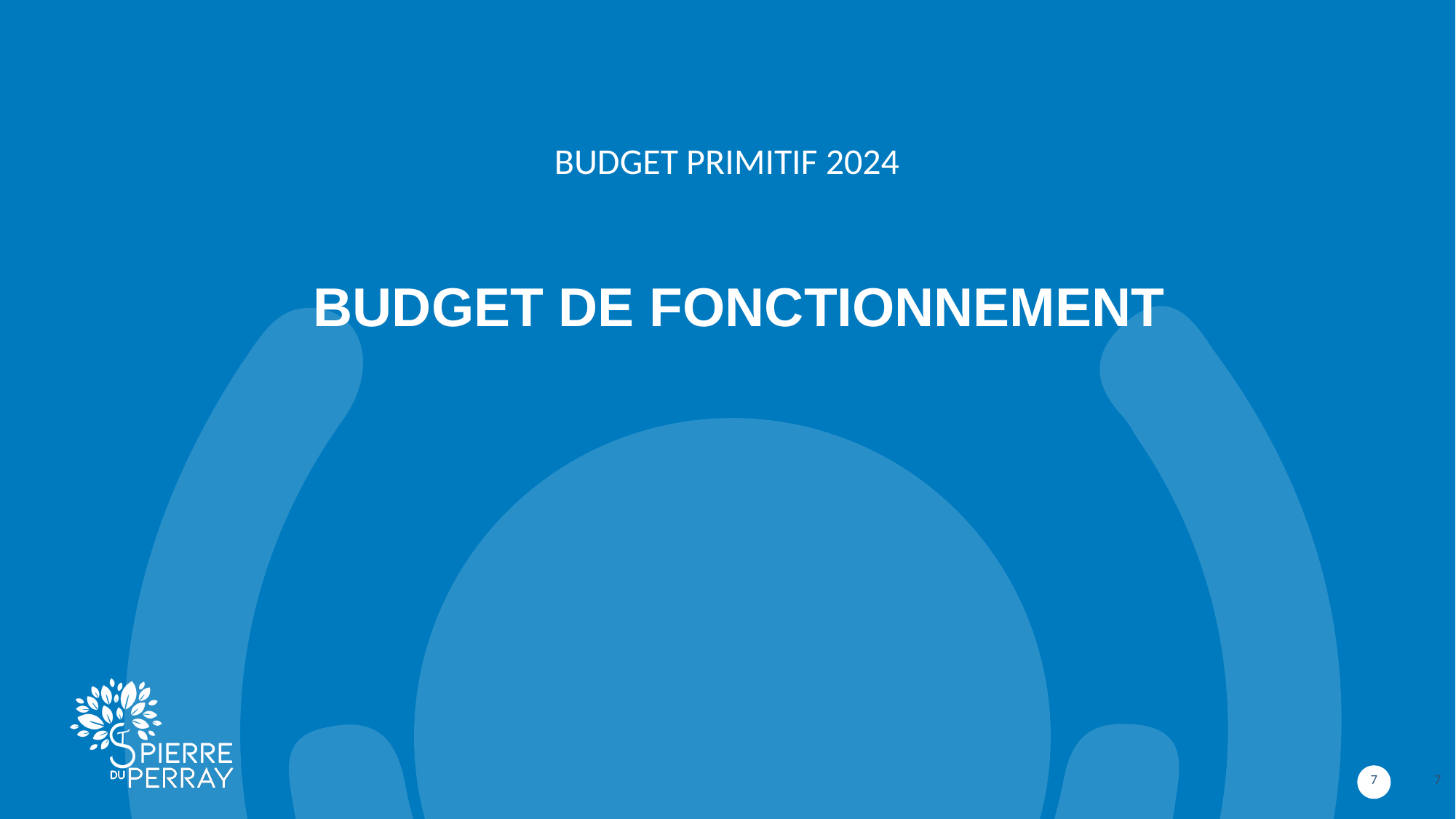

BUDGET PRIMITIF 2024
# BUDGET de fonctionnement
7
7
7